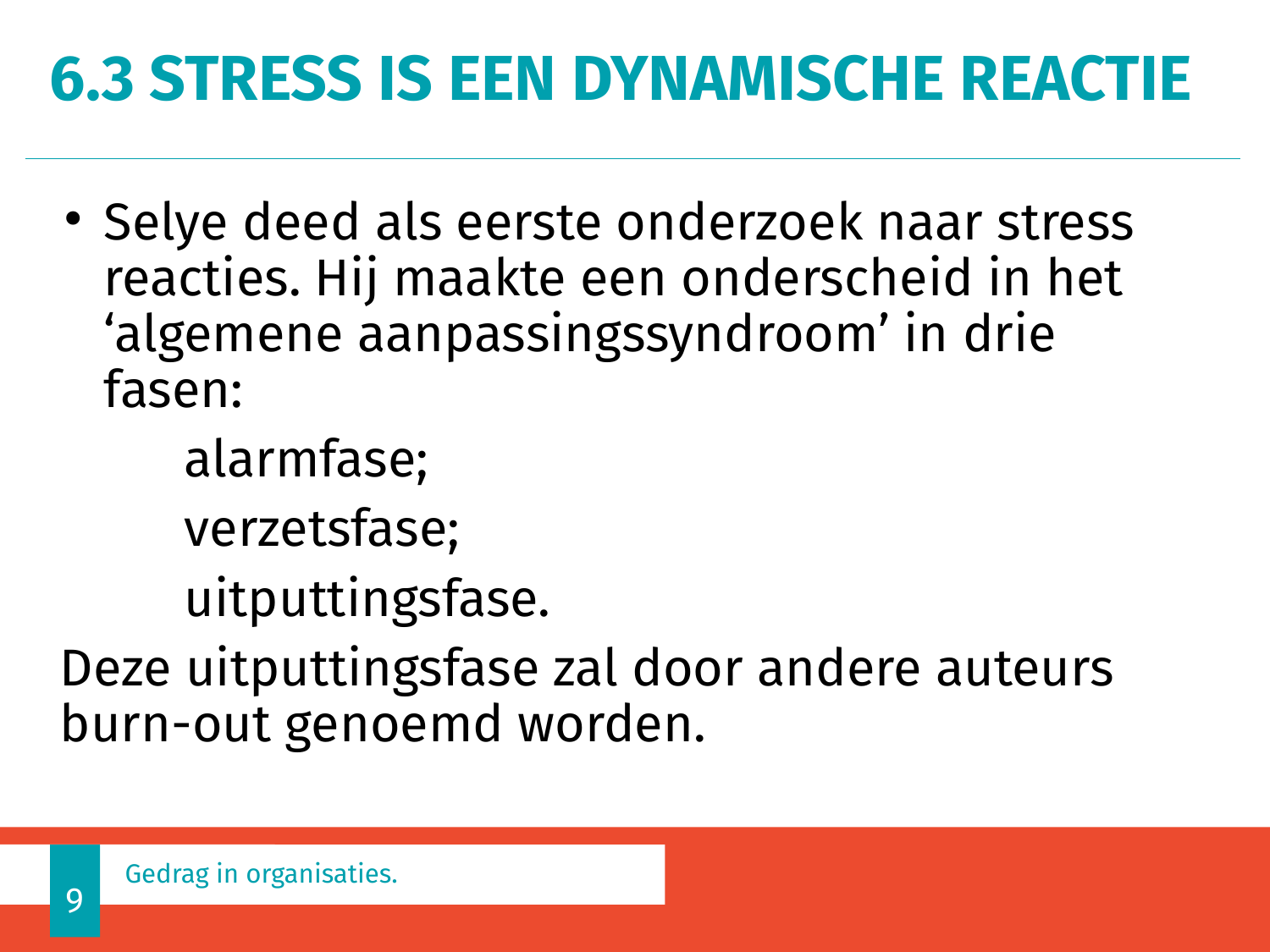

# 6.3 STRESS IS EEN DYNAMISCHE REACTIE
Selye deed als eerste onderzoek naar stress reacties. Hij maakte een onderscheid in het ‘algemene aanpassingssyndroom’ in drie fasen:
	alarmfase;
	verzetsfase;
	uitputtingsfase.
Deze uitputtingsfase zal door andere auteurs burn-out genoemd worden.
9
Gedrag in organisaties.